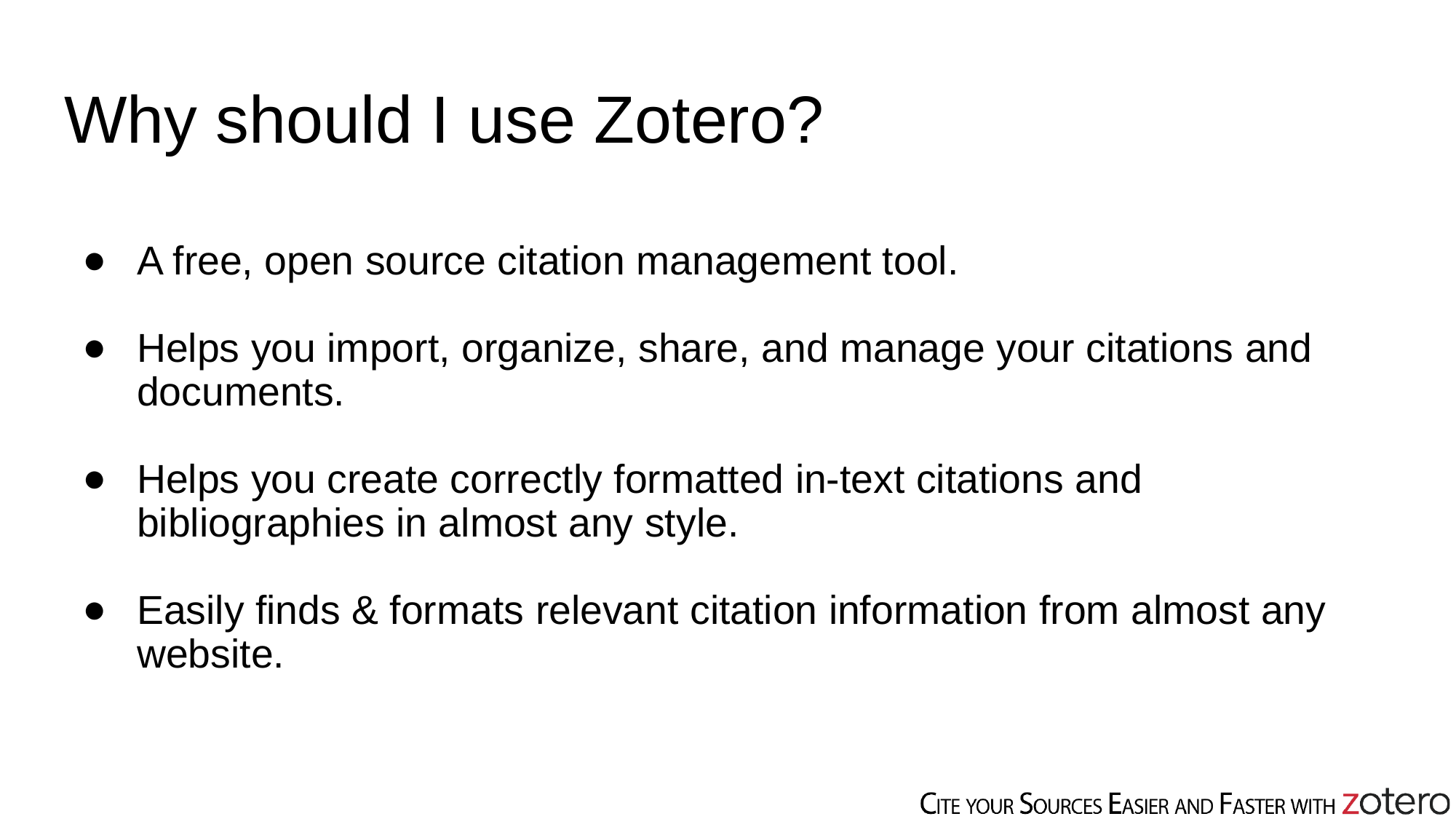

# Why should I use Zotero?
A free, open source citation management tool.

Helps you import, organize, share, and manage your citations and documents.

Helps you create correctly formatted in-text citations and bibliographies in almost any style.

Easily finds & formats relevant citation information from almost any website.